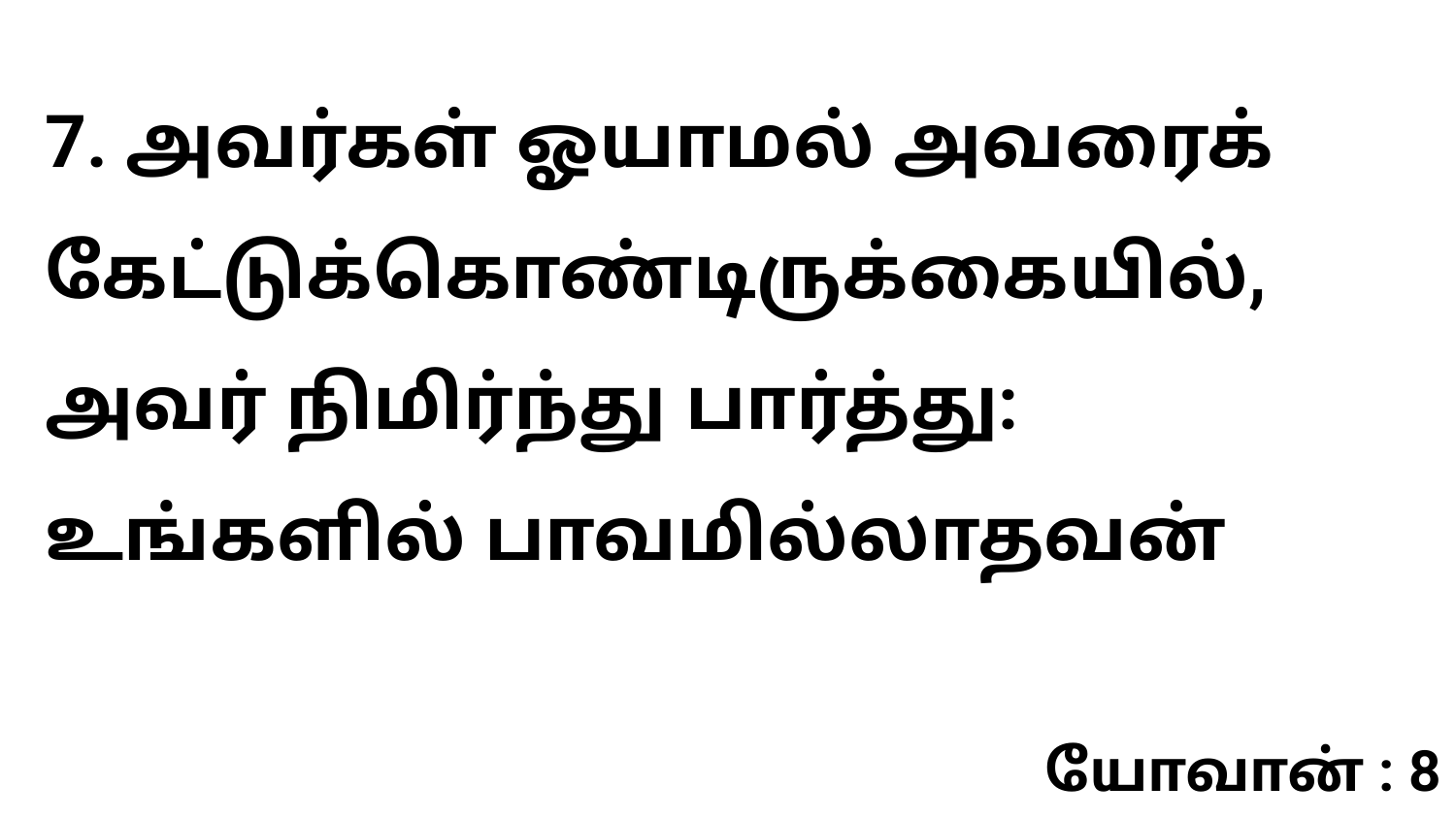

7. அவர்கள் ஓயாமல் அவரைக் கேட்டுக்கொண்டிருக்கையில், அவர் நிமிர்ந்து பார்த்து: உங்களில் பாவமில்லாதவன்
யோவான் : 8